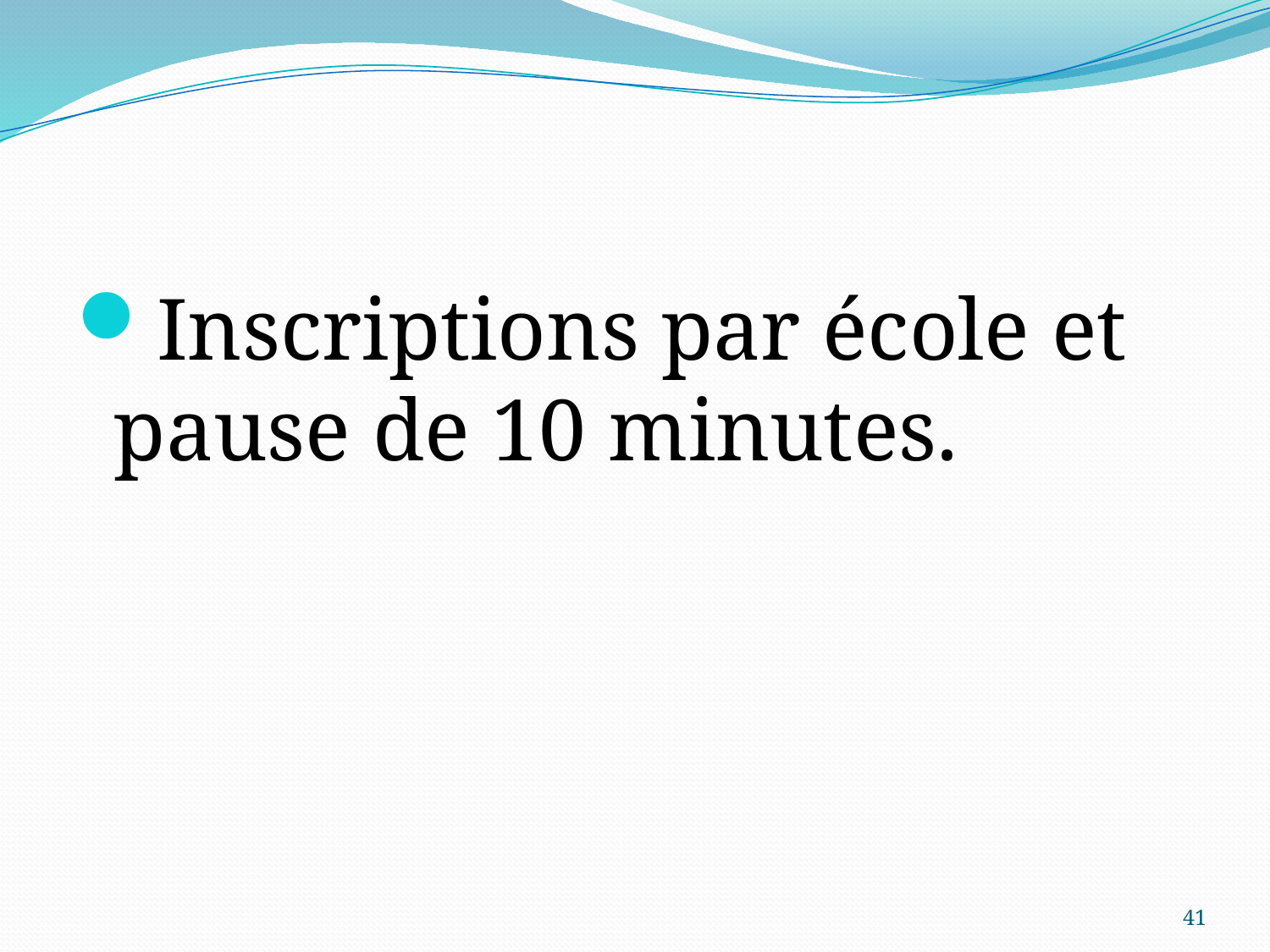

#
Inscriptions par école et pause de 10 minutes.

41